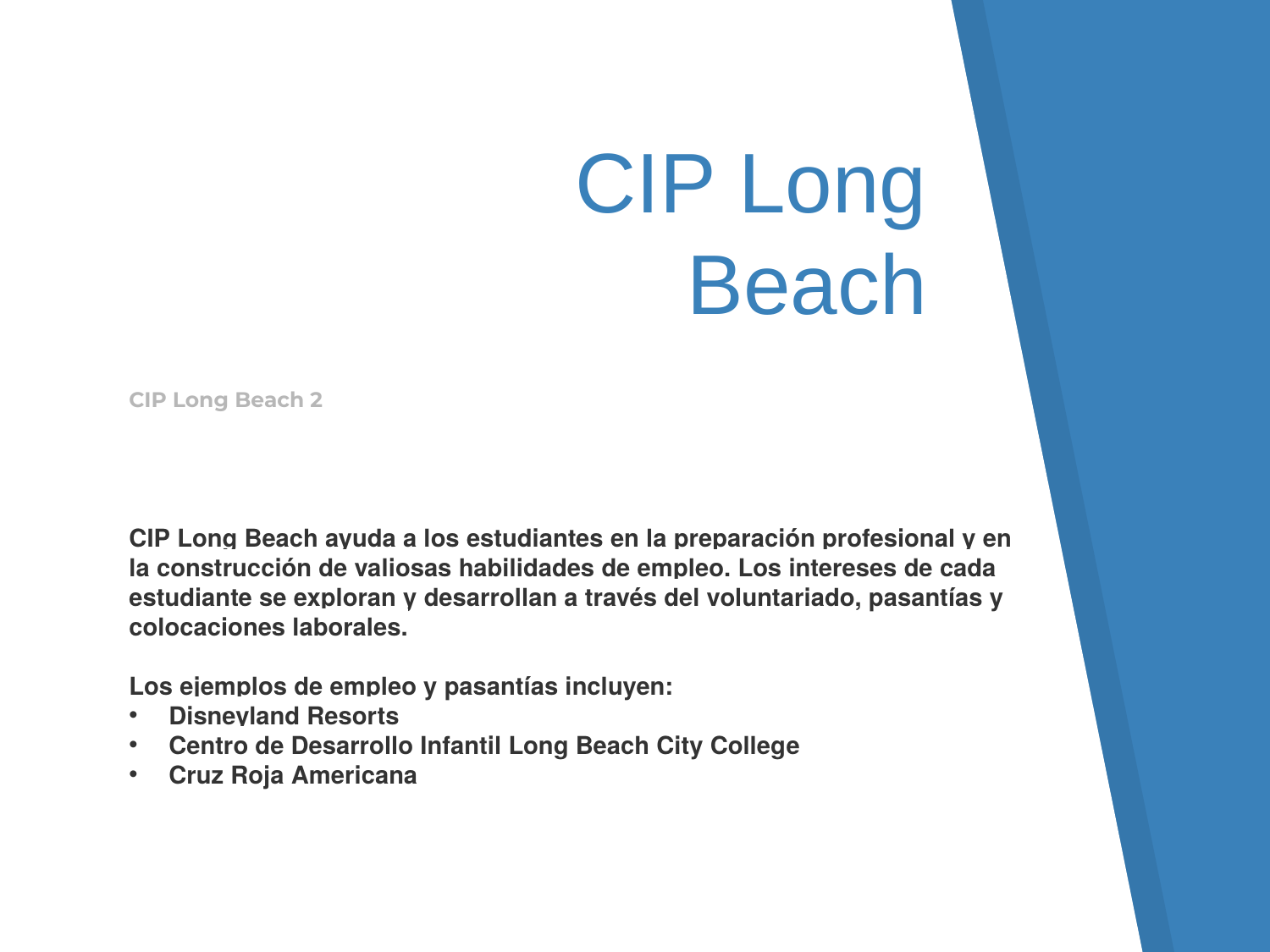

CIP Long Beach
# CIP Long Beach 2
CIP Long Beach ayuda a los estudiantes en la preparación profesional y en la construcción de valiosas habilidades de empleo. Los intereses de cada estudiante se exploran y desarrollan a través del voluntariado, pasantías y colocaciones laborales.

Los ejemplos de empleo y pasantías incluyen:
Disneyland Resorts
Centro de Desarrollo Infantil Long Beach City College
Cruz Roja Americana